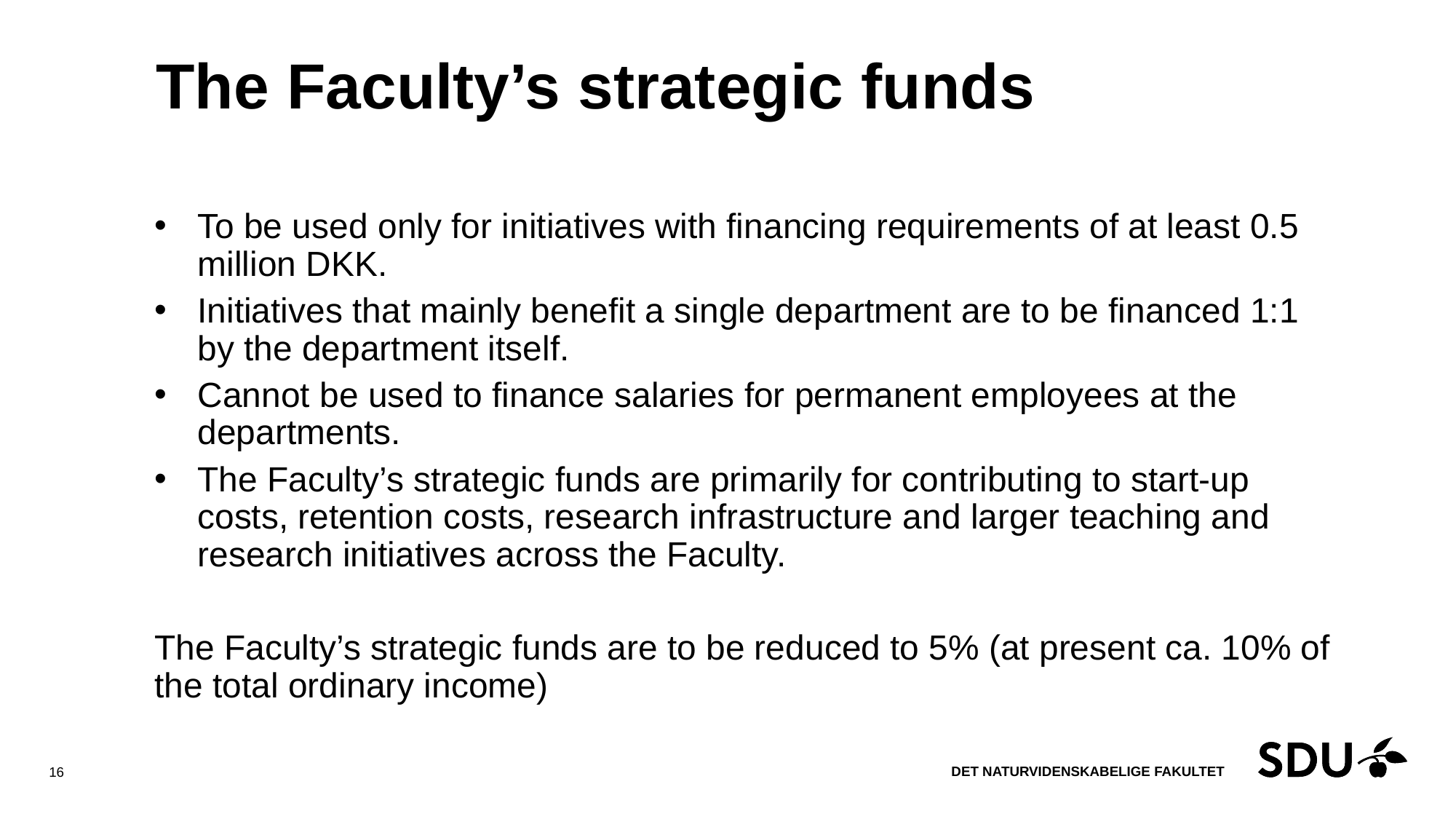

# The Faculty’s strategic funds
To be used only for initiatives with financing requirements of at least 0.5 million DKK.
Initiatives that mainly benefit a single department are to be financed 1:1 by the department itself.
Cannot be used to finance salaries for permanent employees at the departments.
The Faculty’s strategic funds are primarily for contributing to start-up costs, retention costs, research infrastructure and larger teaching and research initiatives across the Faculty.

The Faculty’s strategic funds are to be reduced to 5% (at present ca. 10% of the total ordinary income)

16
20-09-2016